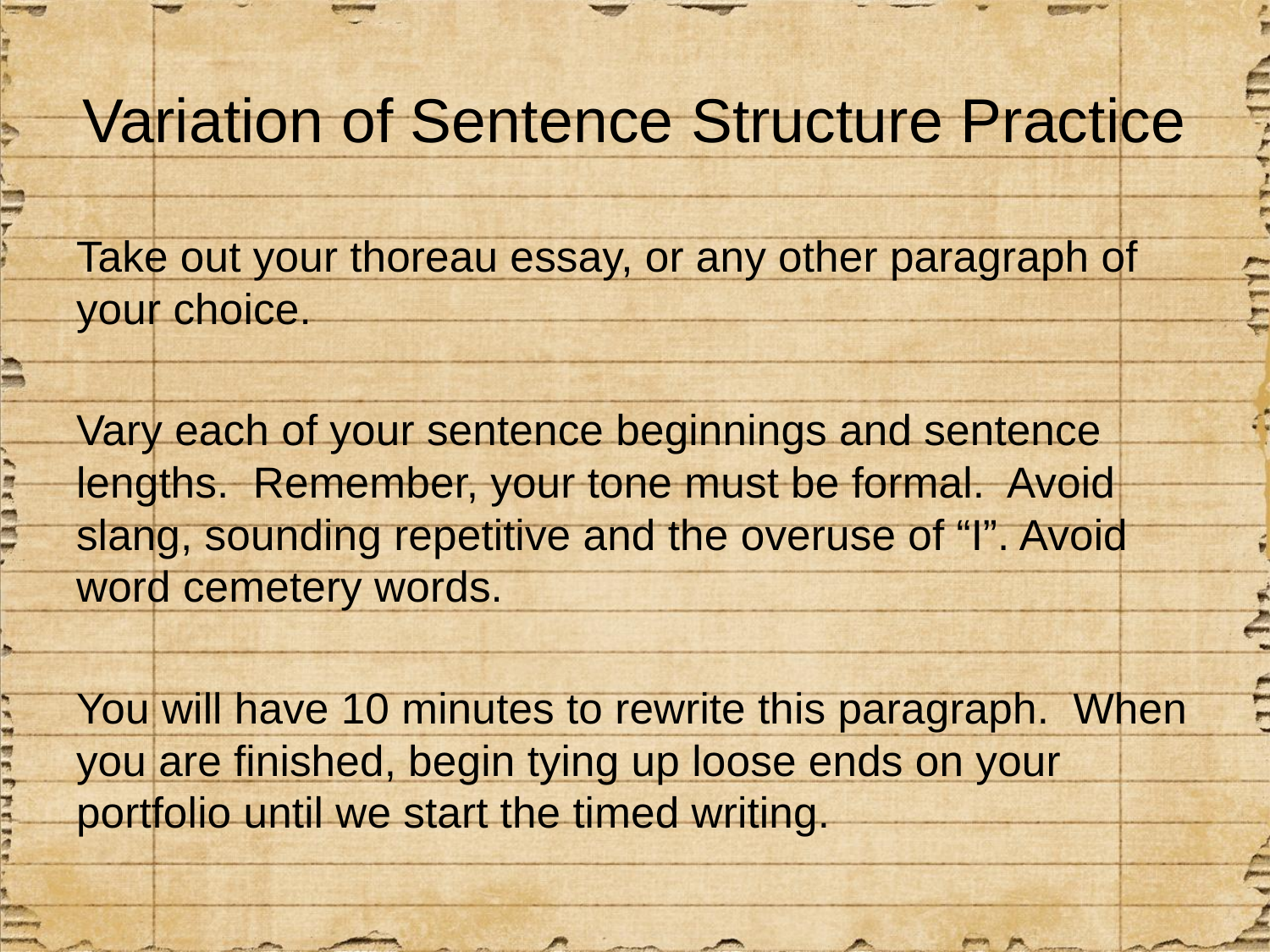

# Variation of Sentence Structure Practice
Take out your thoreau essay, or any other paragraph of your choice.

Vary each of your sentence beginnings and sentence lengths.  Remember, your tone must be formal.  Avoid slang, sounding repetitive and the overuse of “I”. Avoid word cemetery words.

You will have 10 minutes to rewrite this paragraph.  When you are finished, begin tying up loose ends on your portfolio until we start the timed writing.